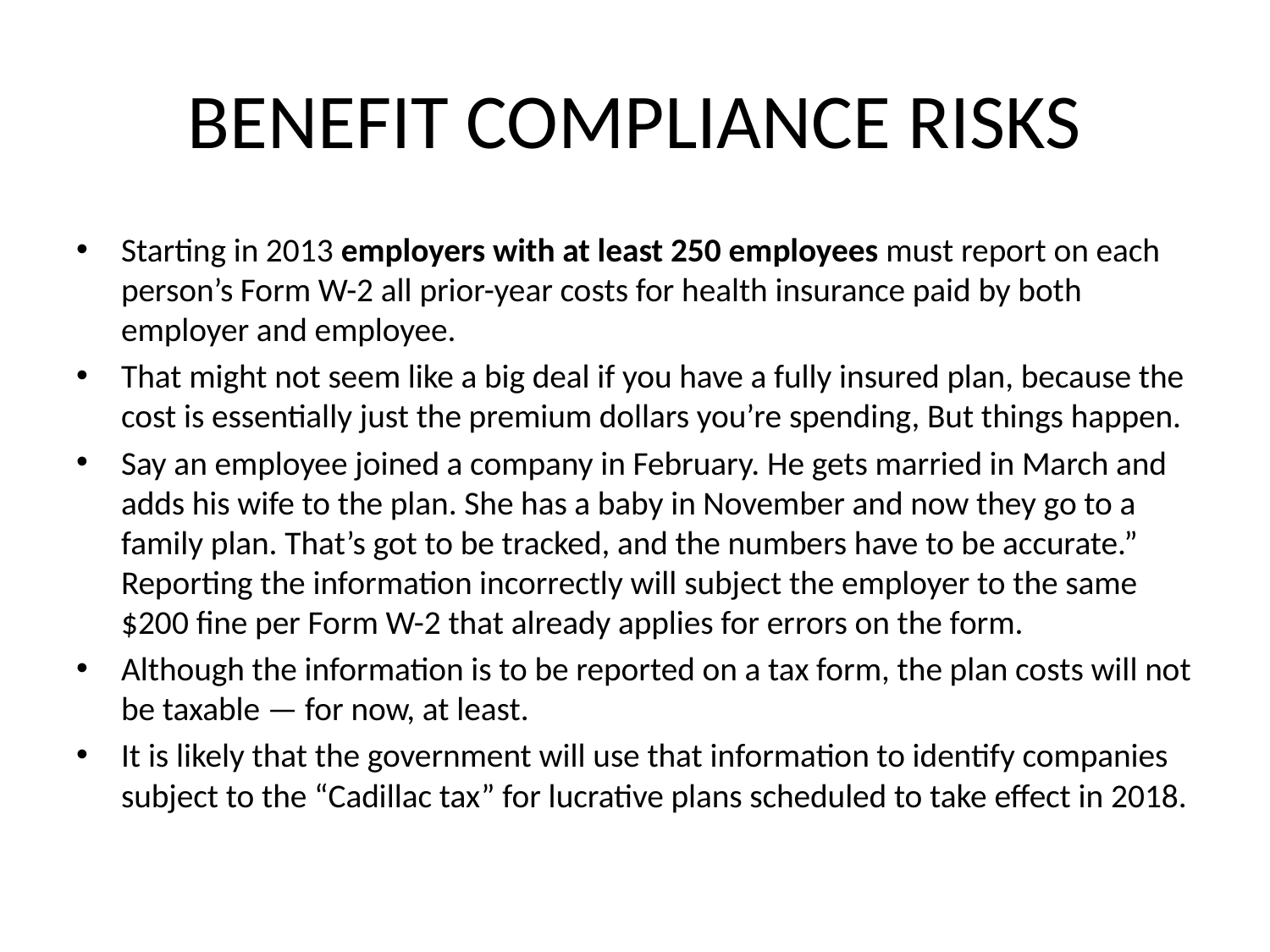

# BENEFIT COMPLIANCE RISKS
Starting in 2013 employers with at least 250 employees must report on each person’s Form W-2 all prior-year costs for health insurance paid by both employer and employee.
That might not seem like a big deal if you have a fully insured plan, because the cost is essentially just the premium dollars you’re spending, But things happen.
Say an employee joined a company in February. He gets married in March and adds his wife to the plan. She has a baby in November and now they go to a family plan. That’s got to be tracked, and the numbers have to be accurate.” Reporting the information incorrectly will subject the employer to the same $200 fine per Form W-2 that already applies for errors on the form.
Although the information is to be reported on a tax form, the plan costs will not be taxable — for now, at least.
It is likely that the government will use that information to identify companies subject to the “Cadillac tax” for lucrative plans scheduled to take effect in 2018.